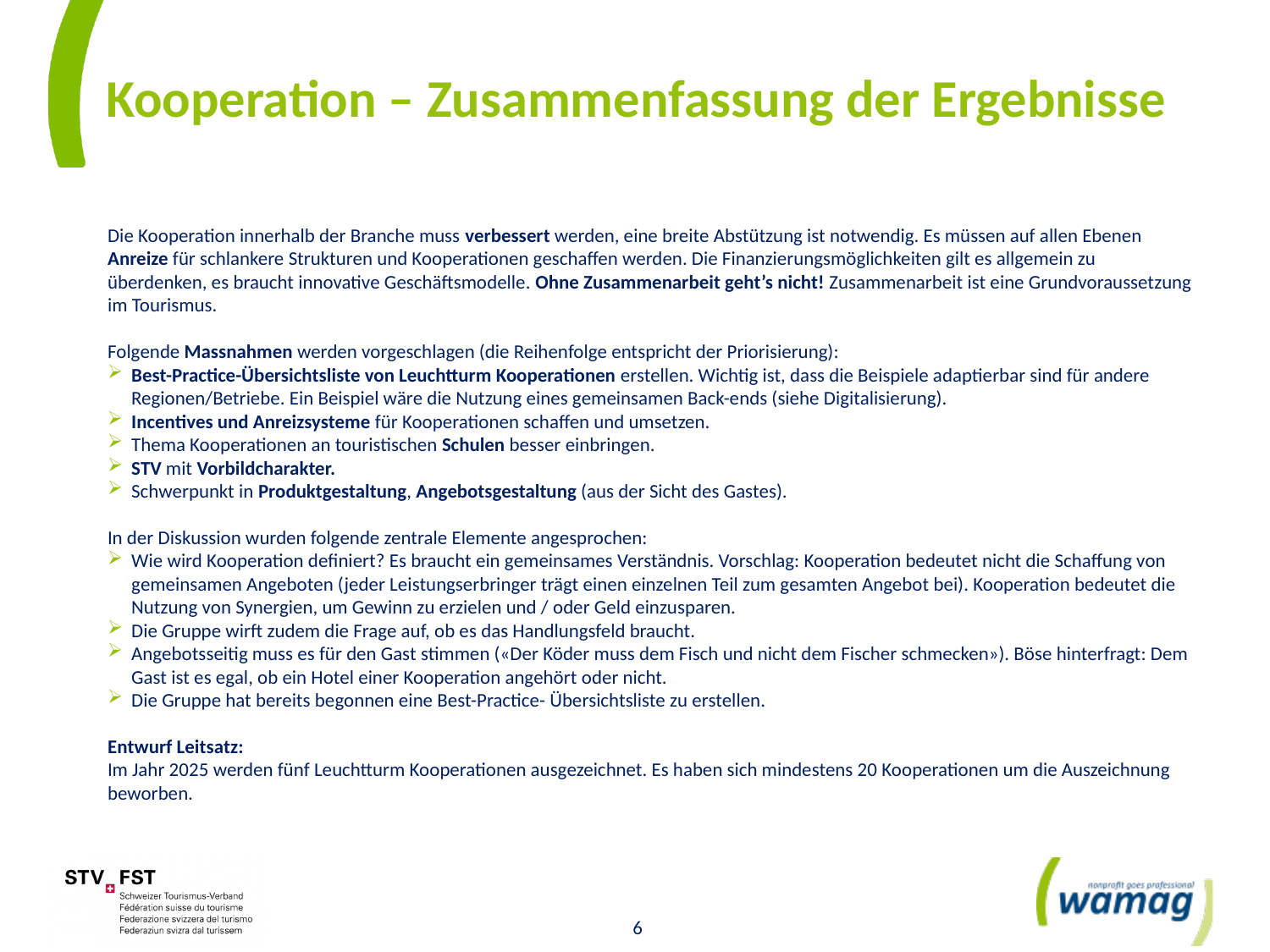

Kooperation – Zusammenfassung der Ergebnisse
Die Kooperation innerhalb der Branche muss verbessert werden, eine breite Abstützung ist notwendig. Es müssen auf allen Ebenen Anreize für schlankere Strukturen und Kooperationen geschaffen werden. Die Finanzierungsmöglichkeiten gilt es allgemein zu
überdenken, es braucht innovative Geschäftsmodelle. Ohne Zusammenarbeit geht’s nicht! Zusammenarbeit ist eine Grundvoraussetzung im Tourismus.

Folgende Massnahmen werden vorgeschlagen (die Reihenfolge entspricht der Priorisierung):
Best-Practice-Übersichtsliste von Leuchtturm Kooperationen erstellen. Wichtig ist, dass die Beispiele adaptierbar sind für andere Regionen/Betriebe. Ein Beispiel wäre die Nutzung eines gemeinsamen Back-ends (siehe Digitalisierung).
Incentives und Anreizsysteme für Kooperationen schaffen und umsetzen.
Thema Kooperationen an touristischen Schulen besser einbringen.
STV mit Vorbildcharakter.
Schwerpunkt in Produktgestaltung, Angebotsgestaltung (aus der Sicht des Gastes).

In der Diskussion wurden folgende zentrale Elemente angesprochen:
Wie wird Kooperation definiert? Es braucht ein gemeinsames Verständnis. Vorschlag: Kooperation bedeutet nicht die Schaffung von gemeinsamen Angeboten (jeder Leistungserbringer trägt einen einzelnen Teil zum gesamten Angebot bei). Kooperation bedeutet die Nutzung von Synergien, um Gewinn zu erzielen und / oder Geld einzusparen.
Die Gruppe wirft zudem die Frage auf, ob es das Handlungsfeld braucht.
Angebotsseitig muss es für den Gast stimmen («Der Köder muss dem Fisch und nicht dem Fischer schmecken»). Böse hinterfragt: Dem Gast ist es egal, ob ein Hotel einer Kooperation angehört oder nicht.
Die Gruppe hat bereits begonnen eine Best-Practice- Übersichtsliste zu erstellen.

Entwurf Leitsatz:
Im Jahr 2025 werden fünf Leuchtturm Kooperationen ausgezeichnet. Es haben sich mindestens 20 Kooperationen um die Auszeichnung beworben.